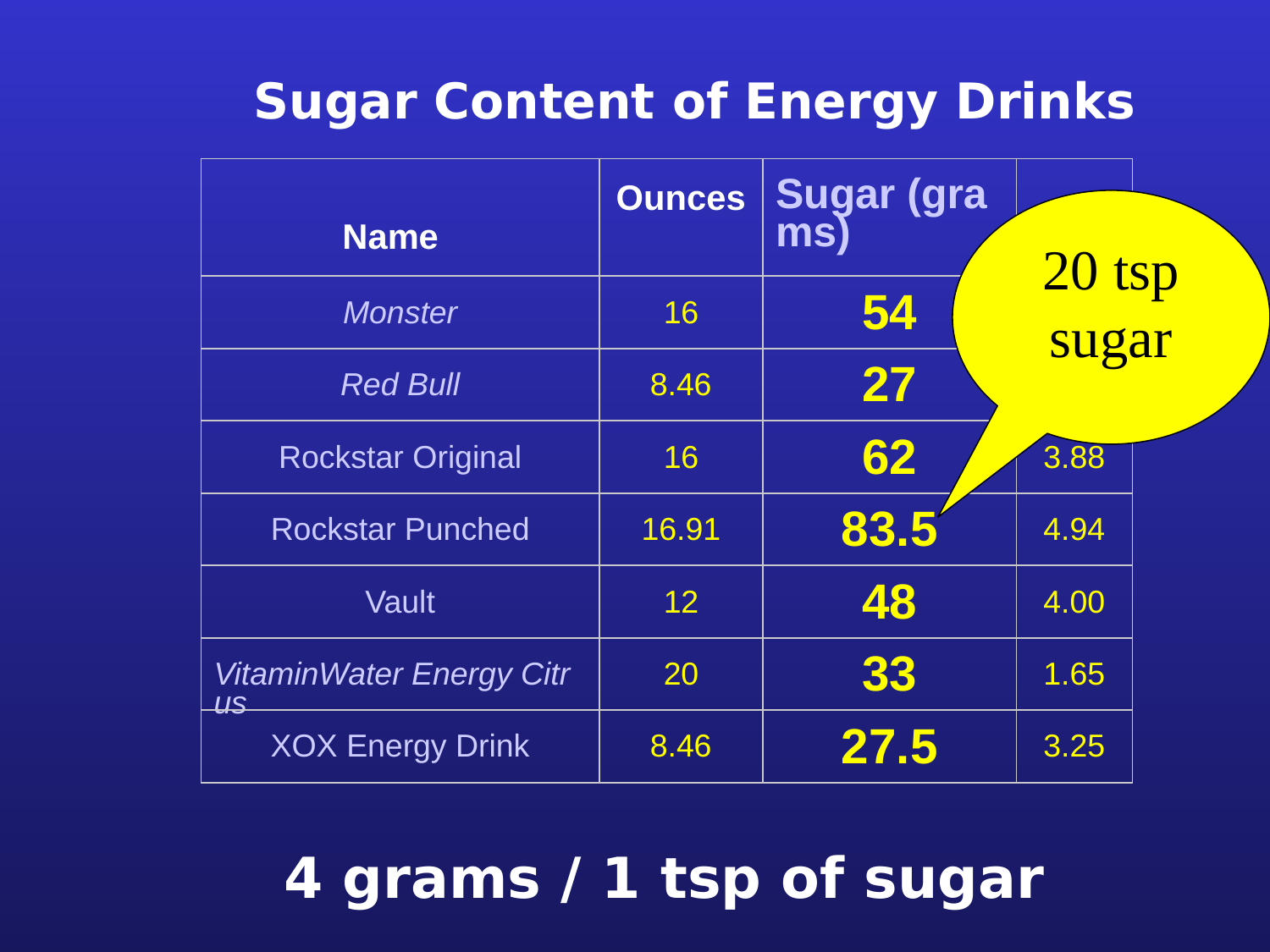

Sugar Content of Energy Drinks
| Name | Ounces | Sugar (grams) | g/oz |
| --- | --- | --- | --- |
| Monster | 16 | 54 | 3.38 |
| Red Bull | 8.46 | 27 | 3.19 |
| Rockstar Original | 16 | 62 | 3.88 |
| Rockstar Punched | 16.91 | 83.5 | 4.94 |
| Vault | 12 | 48 | 4.00 |
| VitaminWater Energy Citrus | 20 | 33 | 1.65 |
| XOX Energy Drink | 8.46 | 27.5 | 3.25 |
20 tsp
sugar

4 grams / 1 tsp of sugar